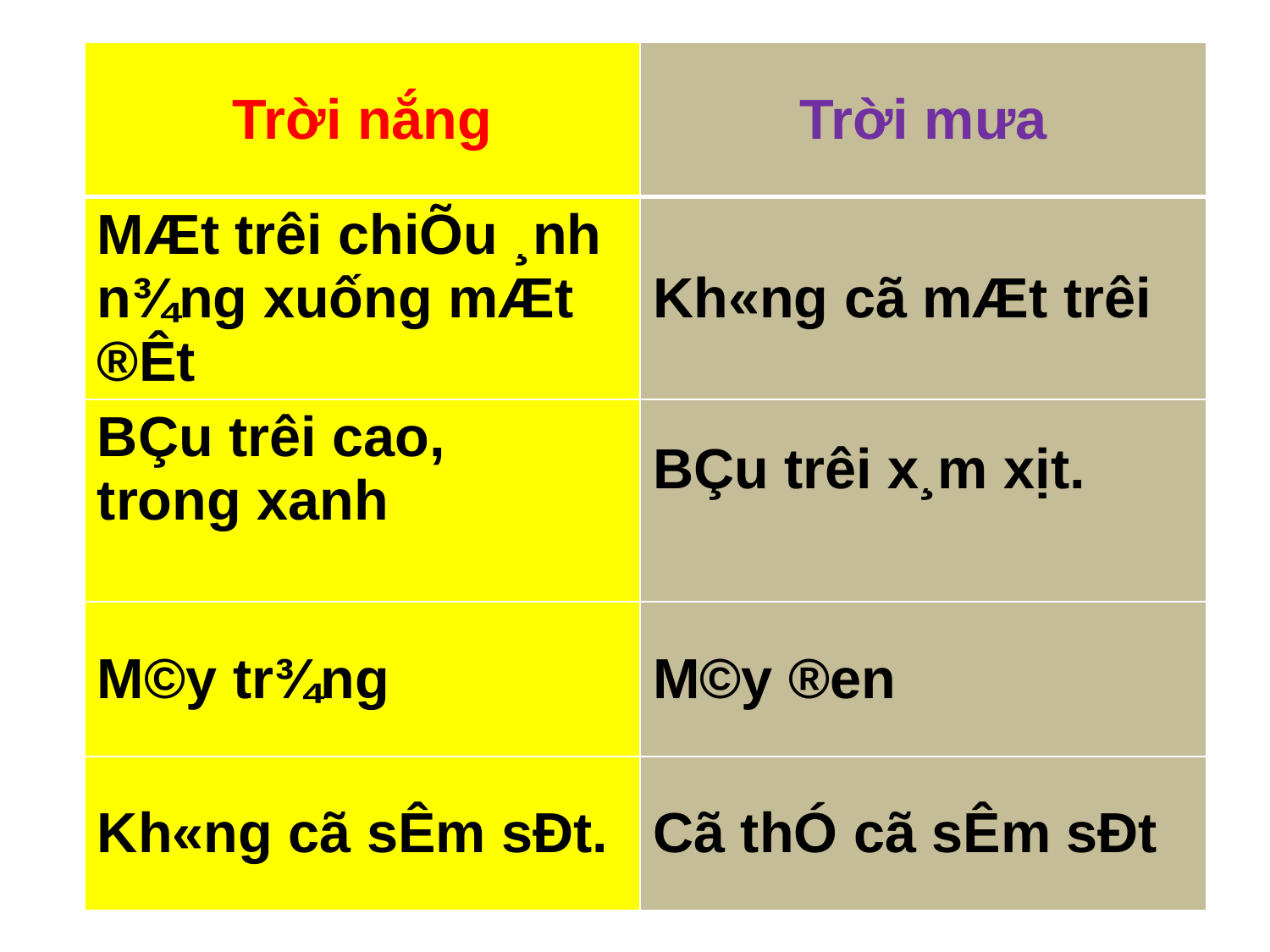

| Trời nắng | Trời mưa |
| --- | --- |
| MÆt trêi chiÕu ¸nh n¾ng xuống mÆt ®Êt | Kh«ng cã mÆt trêi |
| BÇu trêi cao, trong xanh | BÇu trêi x¸m xịt. |
| M©y tr¾ng | M©y ®en |
| Kh«ng cã sÊm sÐt. | Cã thÓ cã sÊm sÐt |